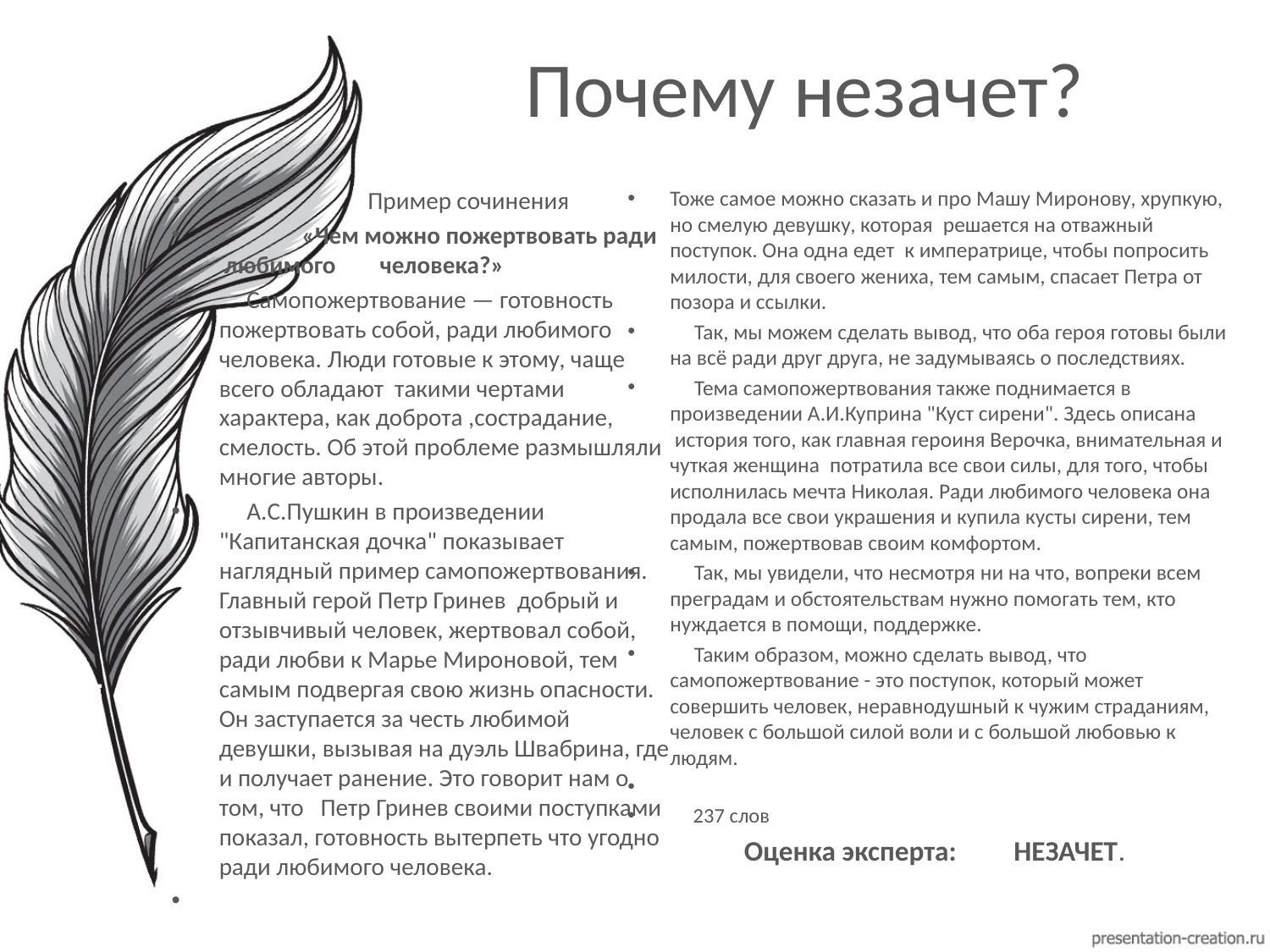

# Почему незачет?
                           Пример сочинения
               «Чем можно пожертвовать ради    любимого        человека?»
     Самопожертвование — готовность пожертвовать собой, ради любимого человека. Люди готовые к этому, чаще всего обладают  такими чертами характера, как доброта ,сострадание, смелость. Об этой проблеме размышляли многие авторы.
     А.С.Пушкин в произведении "Капитанская дочка" показывает наглядный пример самопожертвования. Главный герой Петр Гринев  добрый и отзывчивый человек, жертвовал собой, ради любви к Марье Мироновой, тем самым подвергая свою жизнь опасности. Он заступается за честь любимой девушки, вызывая на дуэль Швабрина, где и получает ранение. Это говорит нам о том, что   Петр Гринев своими поступками показал, готовность вытерпеть что угодно ради любимого человека.

Тоже самое можно сказать и про Машу Миронову, хрупкую, но смелую девушку, которая  решается на отважный поступок. Она одна едет  к императрице, чтобы попросить милости, для своего жениха, тем самым, спасает Петра от позора и ссылки.
     Так, мы можем сделать вывод, что оба героя готовы были на всё ради друг друга, не задумываясь о последствиях.
     Тема самопожертвования также поднимается в произведении А.И.Куприна "Куст сирени". Здесь описана  история того, как главная героиня Верочка, внимательная и чуткая женщина  потратила все свои силы, для того, чтобы исполнилась мечта Николая. Ради любимого человека она продала все свои украшения и купила кусты сирени, тем самым, пожертвовав своим комфортом.
     Так, мы увидели, что несмотря ни на что, вопреки всем преградам и обстоятельствам нужно помогать тем, кто нуждается в помощи, поддержке.
     Таким образом, можно сделать вывод, что самопожертвование - это поступок, который может совершить человек, неравнодушный к чужим страданиям, человек с большой силой воли и с большой любовью к людям.

     237 слов
                         Оценка эксперта:         НЕЗАЧЕТ.